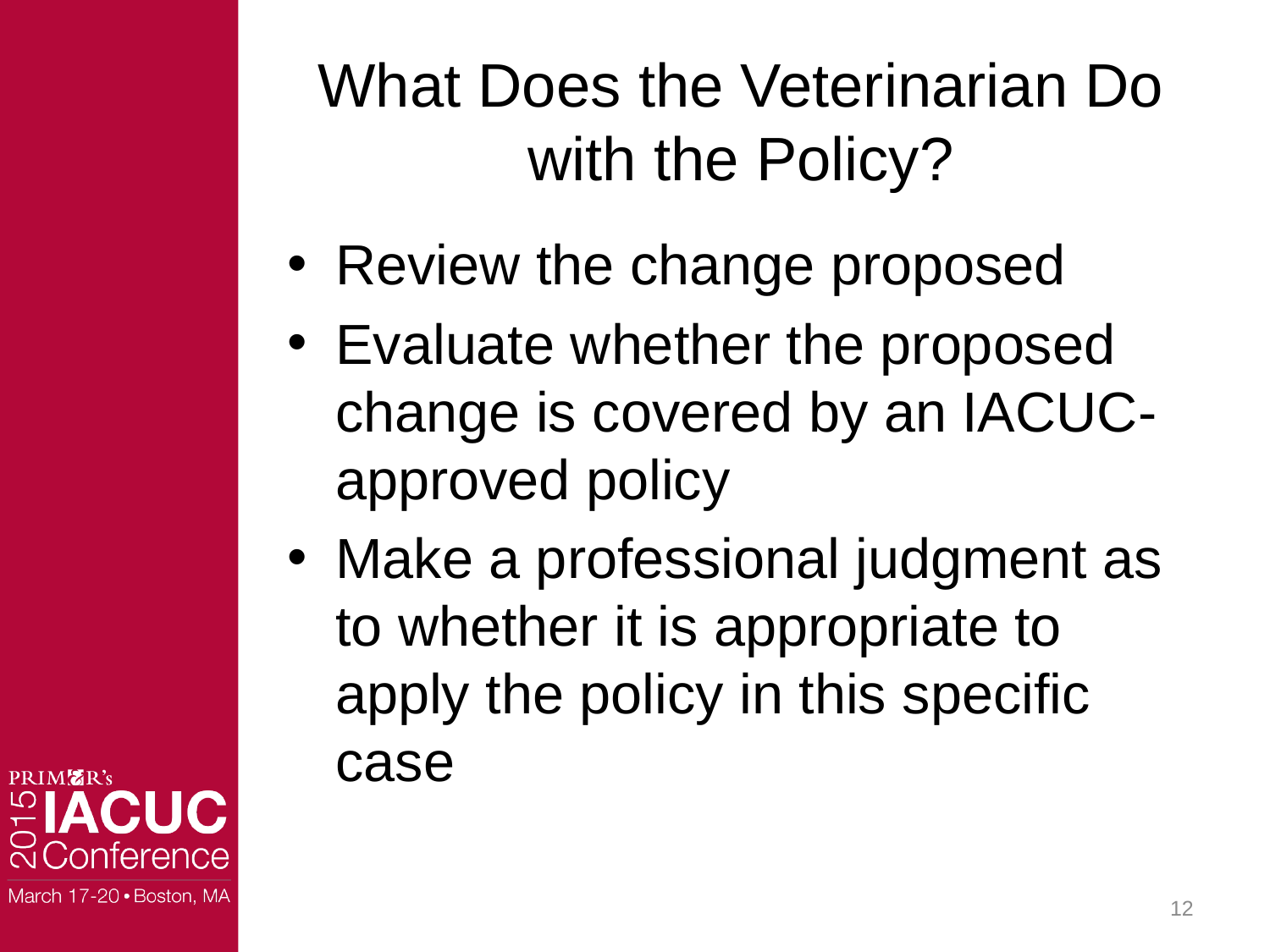

# What Does the Veterinarian Do with the Policy?
Review the change proposed
Evaluate whether the proposed change is covered by an IACUC-approved policy
Make a professional judgment as to whether it is appropriate to apply the policy in this specific case

12